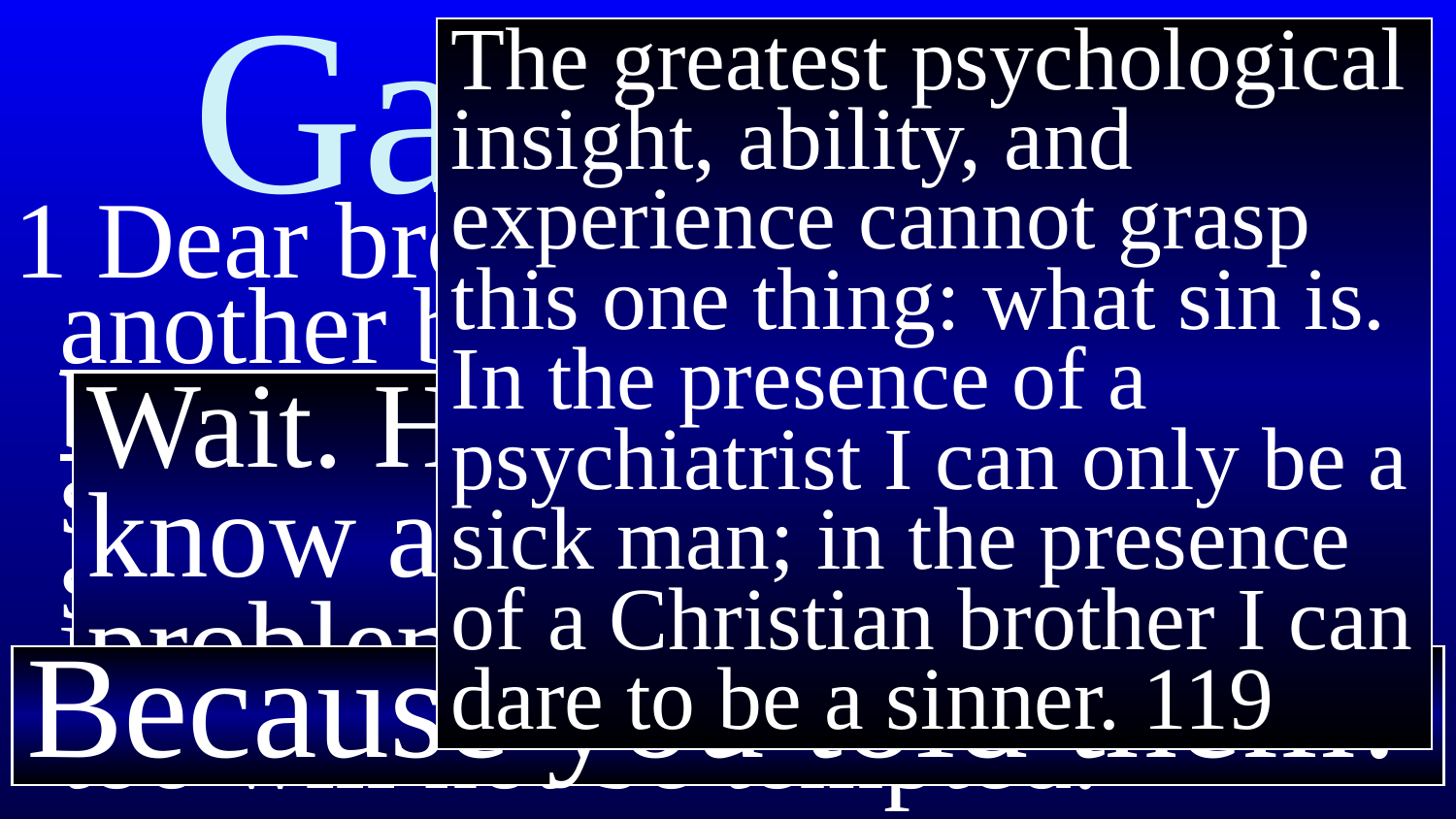

The greatest psychological insight, ability, and experience cannot grasp this one thing: what sin is.
In the presence of a psychiatrist I can only be a sick man; in the presence of a Christian brother I can dare to be a sinner. 119
Bonhoeffer: Life Together
# Galatians 6
1 Dear brothers and sisters, if another believer is overcome by going astray, you who are spiritual restore such a one in a spirit of gentleness; each one looking to yourself, so that you too will not be tempted.
Wait. How do they know about my problem?
Because you told them!